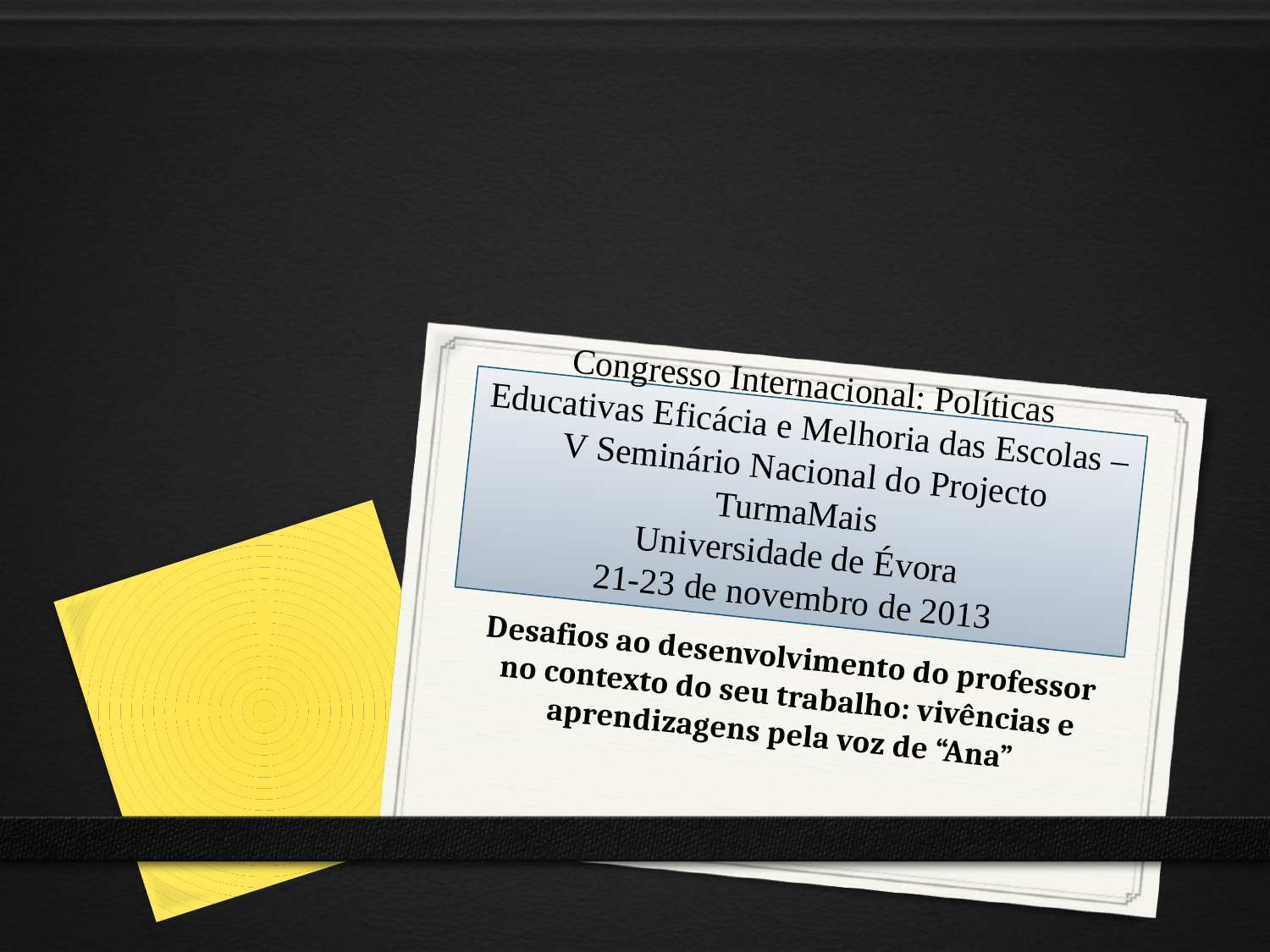

# Congresso Internacional: Políticas Educativas Eficácia e Melhoria das Escolas – V Seminário Nacional do Projecto TurmaMais Universidade de Évora 21-23 de novembro de 2013
Desafios ao desenvolvimento do professor no contexto do seu trabalho: vivências e aprendizagens pela voz de “Ana”